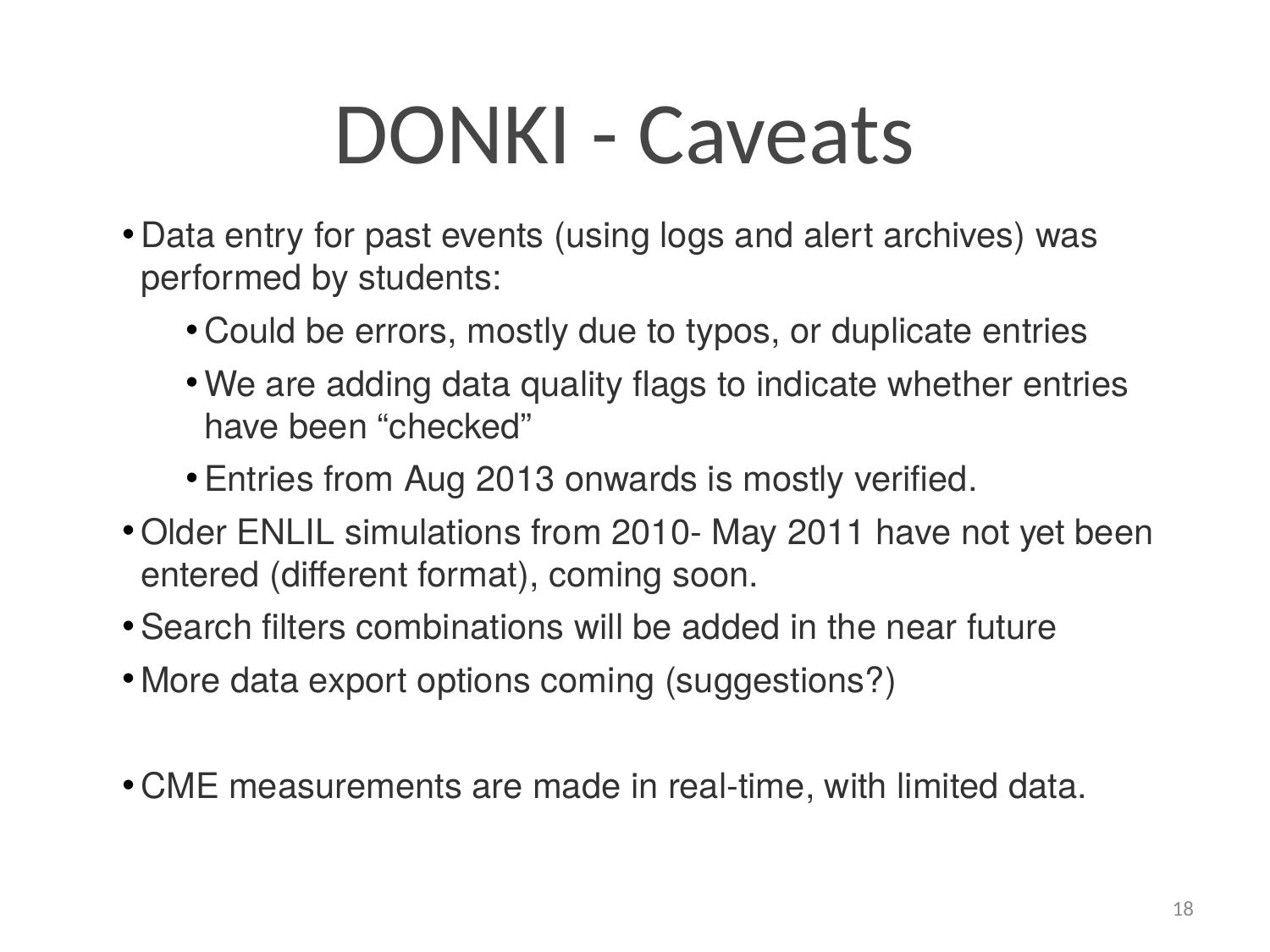

DONKI - Caveats
Data entry for past events (using logs and alert archives) was performed by students:
Could be errors, mostly due to typos, or duplicate entries
We are adding data quality flags to indicate whether entries have been “checked”
Entries from Aug 2013 onwards is mostly verified.
Older ENLIL simulations from 2010- May 2011 have not yet been entered (different format), coming soon.
Search filters combinations will be added in the near future
More data export options coming (suggestions?)

CME measurements are made in real-time, with limited data.

18